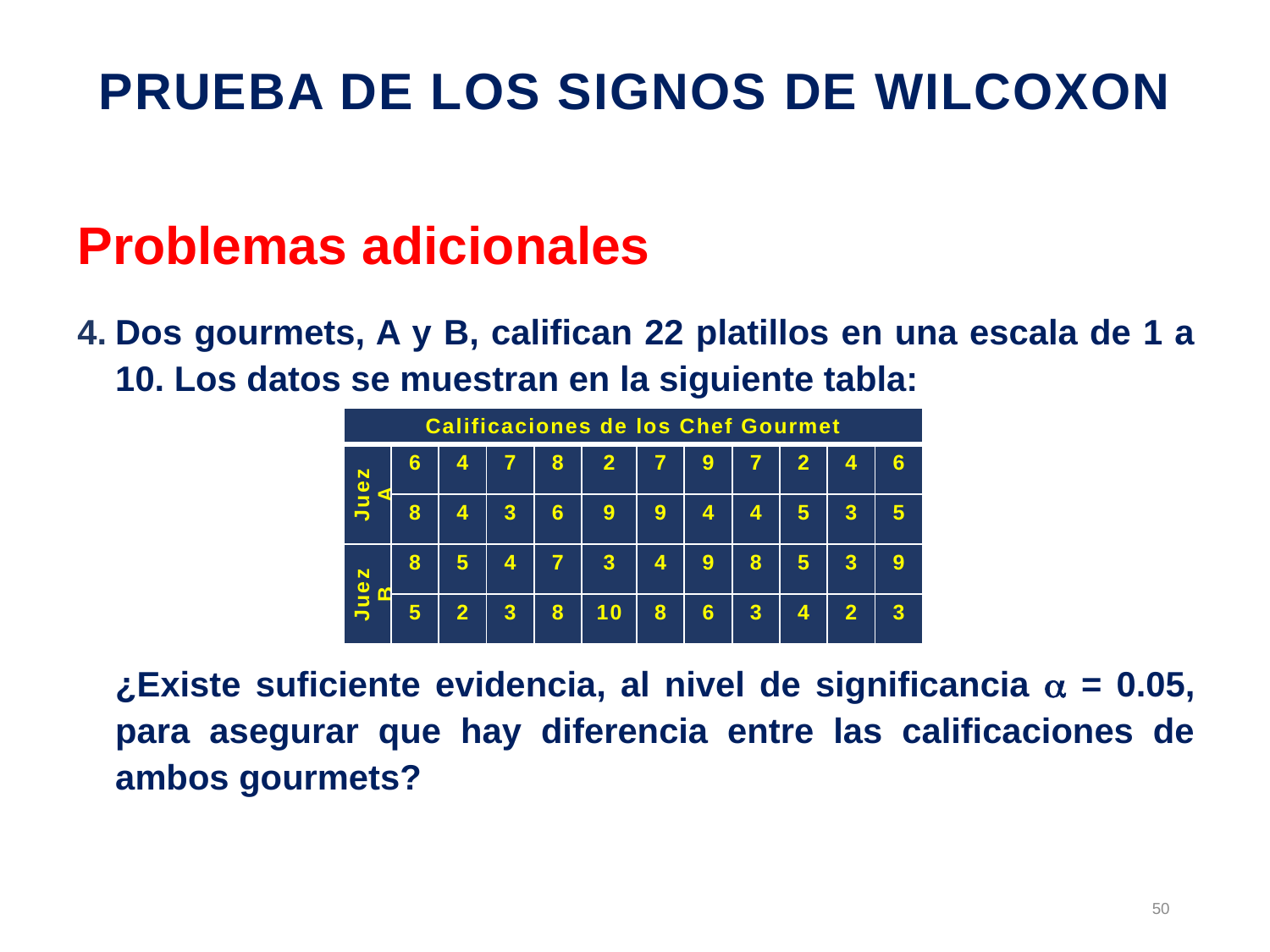

# Prueba de los Signos de Wilcoxon
Problemas adicionales

Dos gourmets, A y B, califican 22 platillos en una escala de 1 a 10. Los datos se muestran en la siguiente tabla:

¿Existe suficiente evidencia, al nivel de significancia α = 0.05, para asegurar que hay diferencia entre las calificaciones de ambos gourmets?

| Calificaciones de los Chef Gourmet |  |  |  |  |  |  |  |  |  |  |  |
| --- | --- | --- | --- | --- | --- | --- | --- | --- | --- | --- | --- |
| Juez A | 6 | 4 | 7 | 8 | 2 | 7 | 9 | 7 | 2 | 4 | 6 |
|  | 8 | 4 | 3 | 6 | 9 | 9 | 4 | 4 | 5 | 3 | 5 |
| Juez B | 8 | 5 | 4 | 7 | 3 | 4 | 9 | 8 | 5 | 3 | 9 |
|  | 5 | 2 | 3 | 8 | 10 | 8 | 6 | 3 | 4 | 2 | 3 |
50